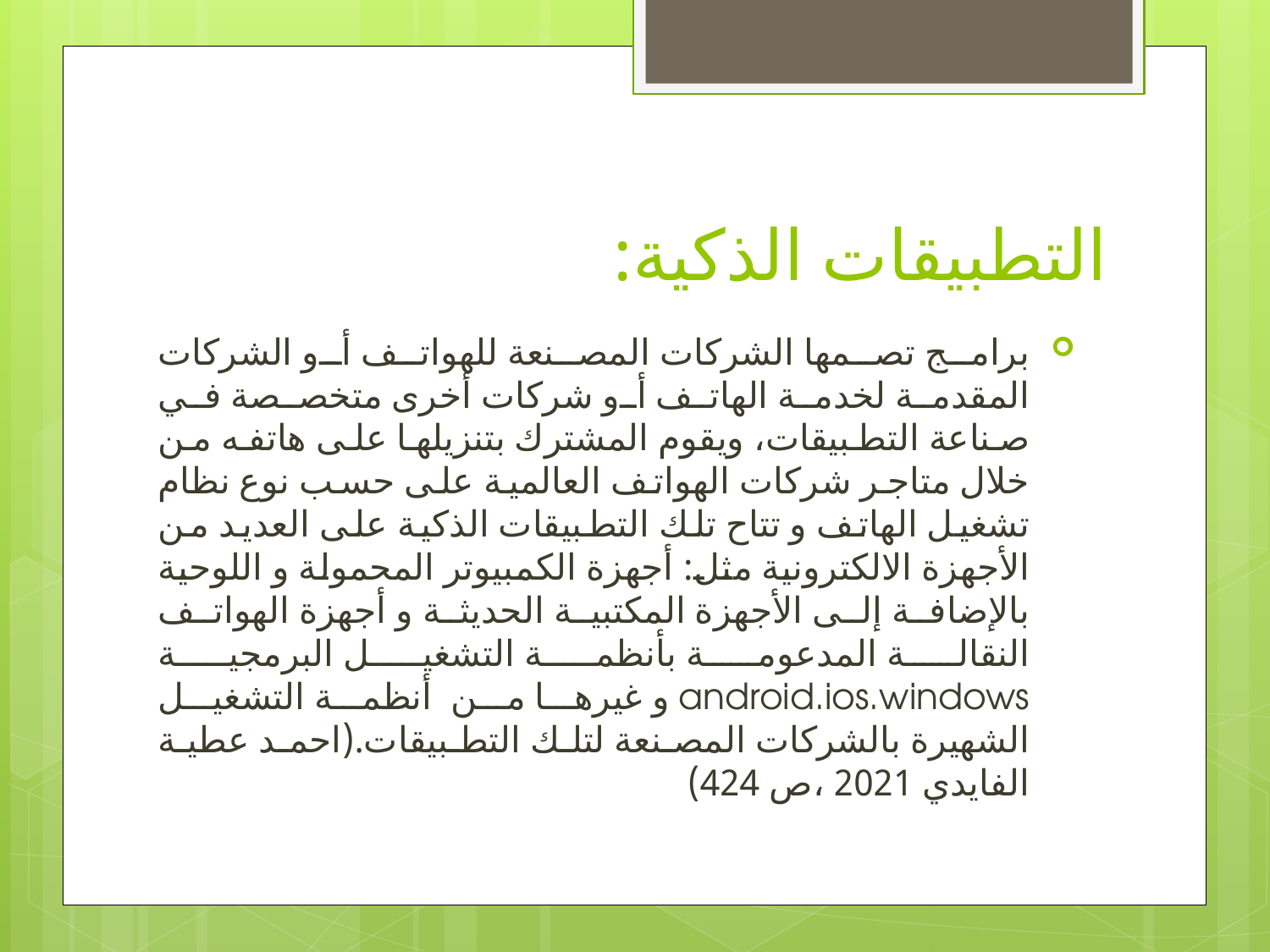

# التطبيقات الذكية:
برامج تصمها الشركات المصنعة للهواتف أو الشركات المقدمة لخدمة الهاتف أو شركات أخرى متخصصة في صناعة التطبيقات، ويقوم المشترك بتنزيلها على هاتفه من خلال متاجر شركات الهواتف العالمية على حسب نوع نظام تشغيل الهاتف و تتاح تلك التطبيقات الذكية على العديد من الأجهزة الالكترونية مثل: أجهزة الكمبيوتر المحمولة و اللوحية بالإضافة إلى الأجهزة المكتبية الحديثة و أجهزة الهواتف النقالة المدعومة بأنظمة التشغيل البرمجية android.ios.windows و غيرها من  أنظمة التشغيل الشهيرة بالشركات المصنعة لتلك التطبيقات.(احمد عطية الفايدي 2021 ،ص 424)